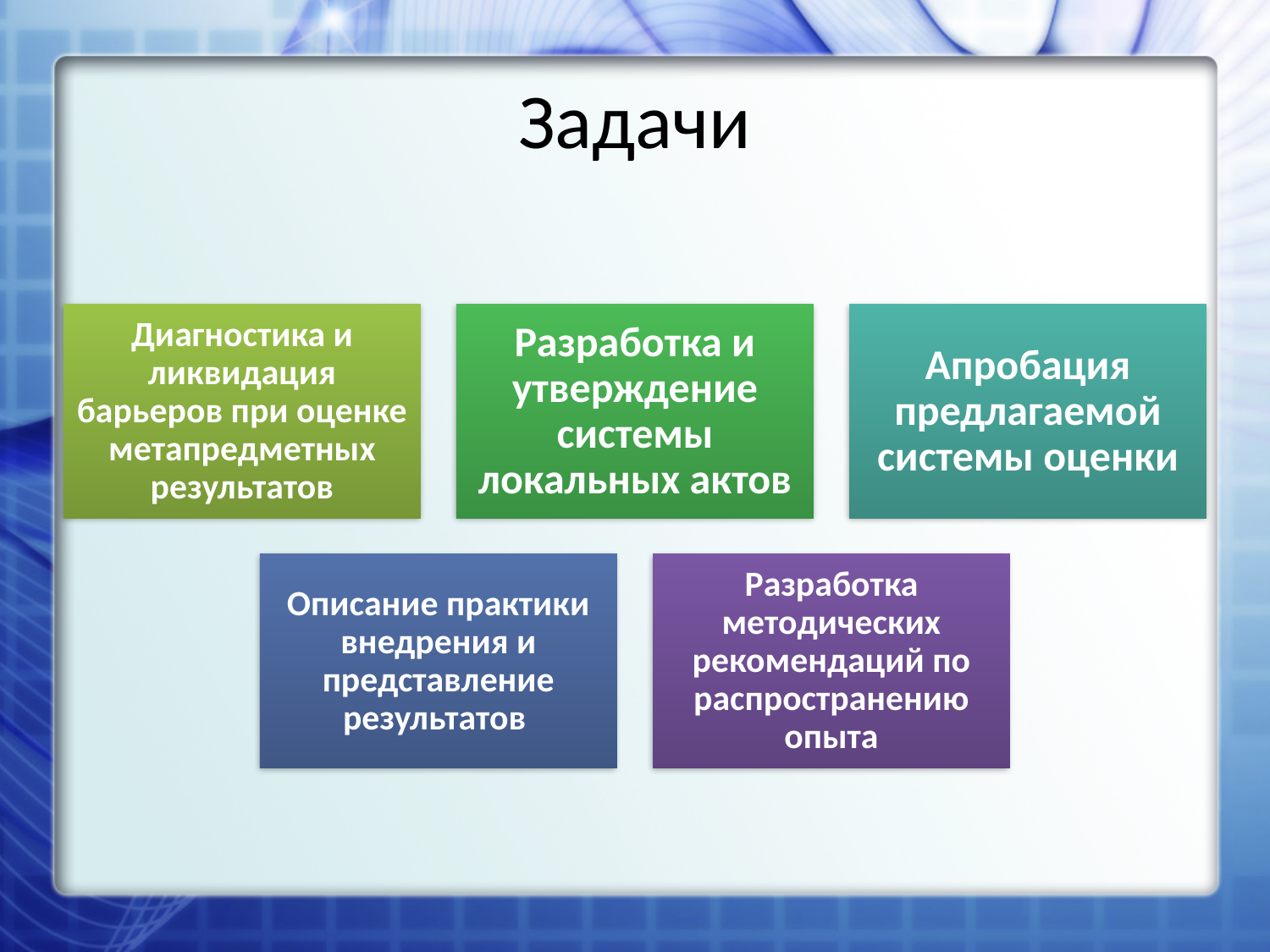

# Задачи
Диагностика и ликвидация барьеров при оценке метапредметных результатов
Разработка и утверждение системы локальных актов
Апробация предлагаемой системы оценки
Описание практики внедрения и представление результатов
Разработка методических рекомендаций по распространению опыта